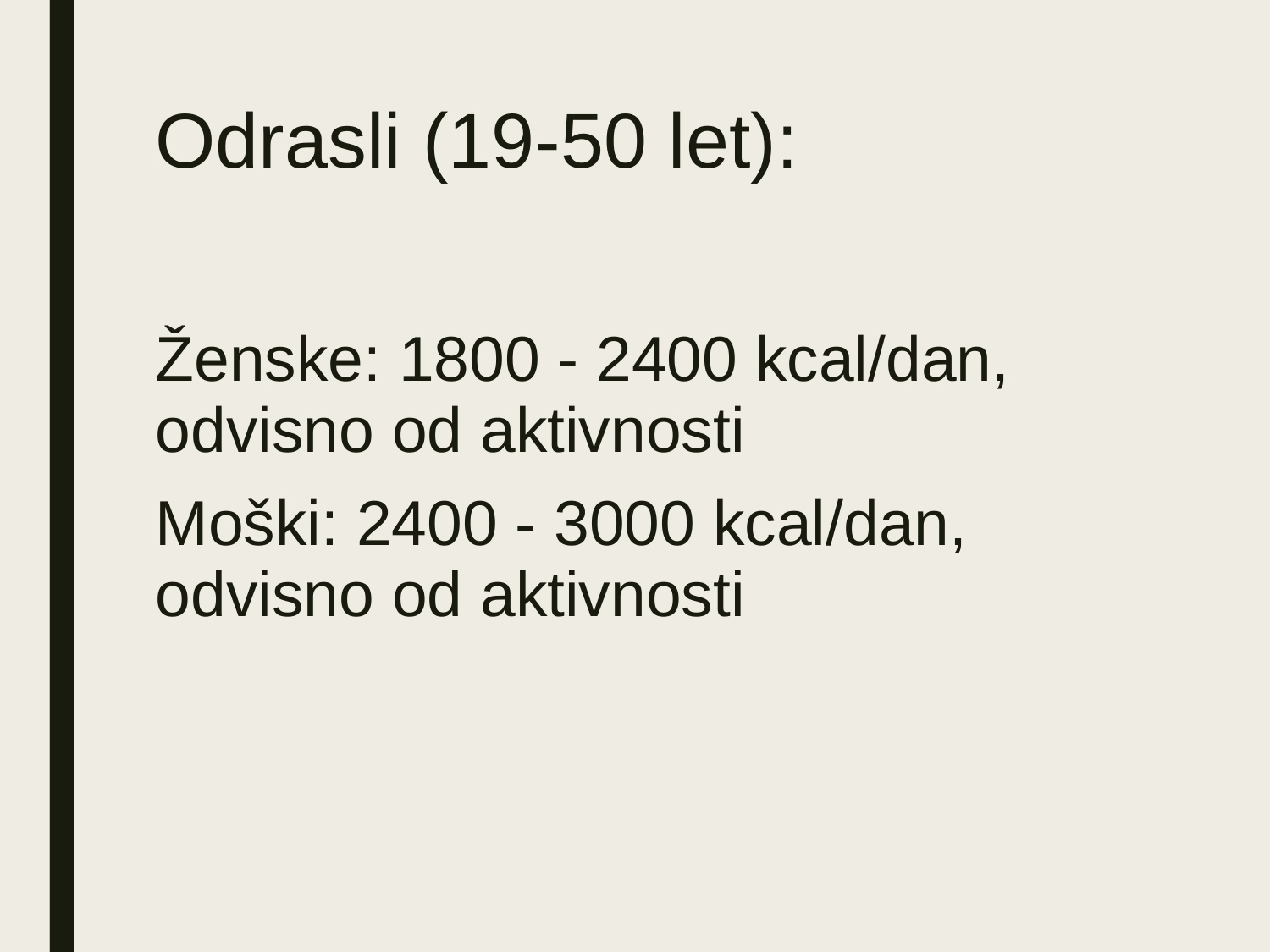

# Odrasli (19-50 let):
Ženske: 1800 - 2400 kcal/dan, odvisno od aktivnosti
Moški: 2400 - 3000 kcal/dan, odvisno od aktivnosti